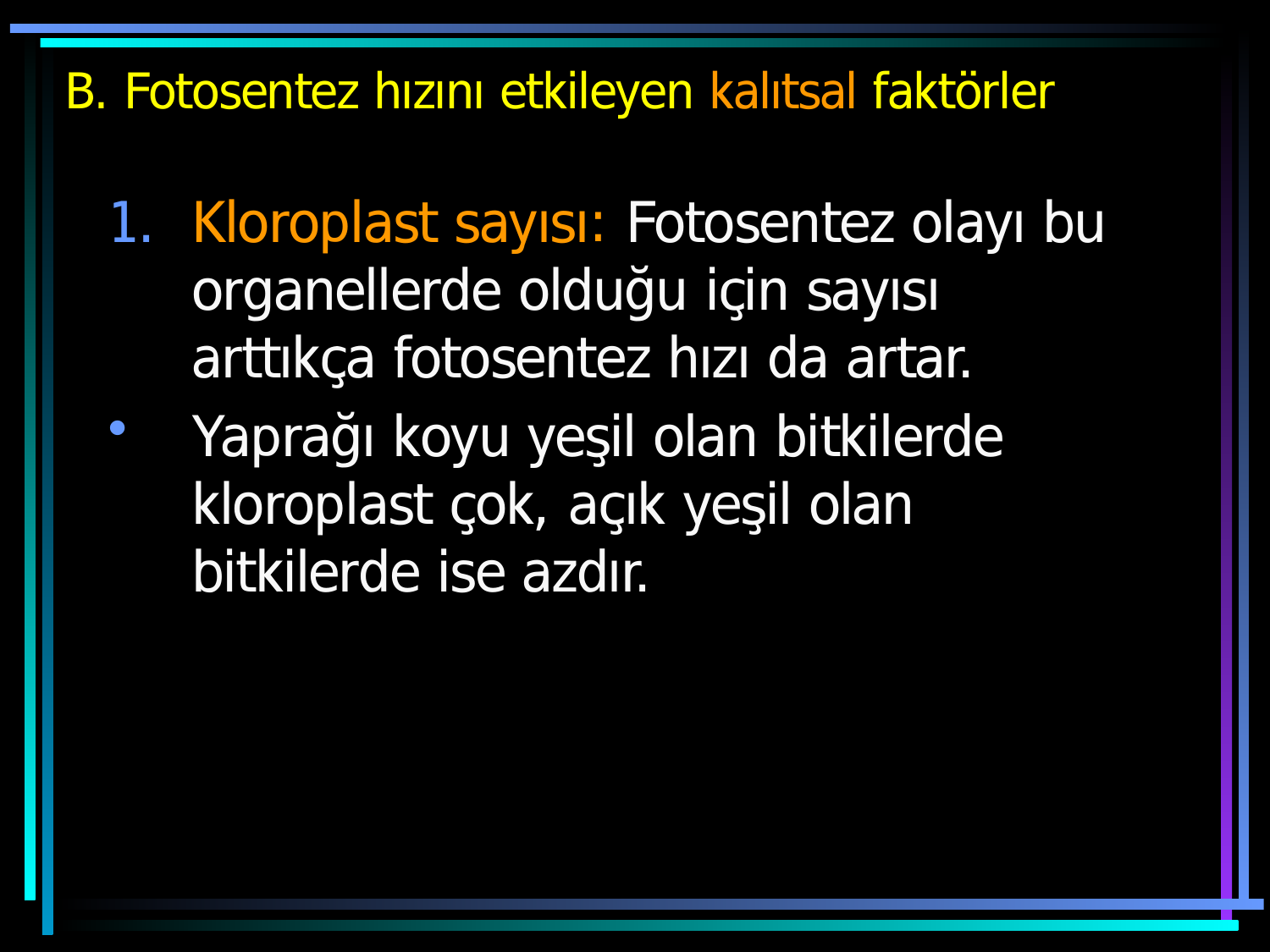

# B. Fotosentez hızını etkileyen kalıtsal faktörler
Kloroplast sayısı: Fotosentez olayı bu organellerde olduğu için sayısı arttıkça fotosentez hızı da artar.
Yaprağı koyu yeşil olan bitkilerde kloroplast çok, açık yeşil olan bitkilerde ise azdır.